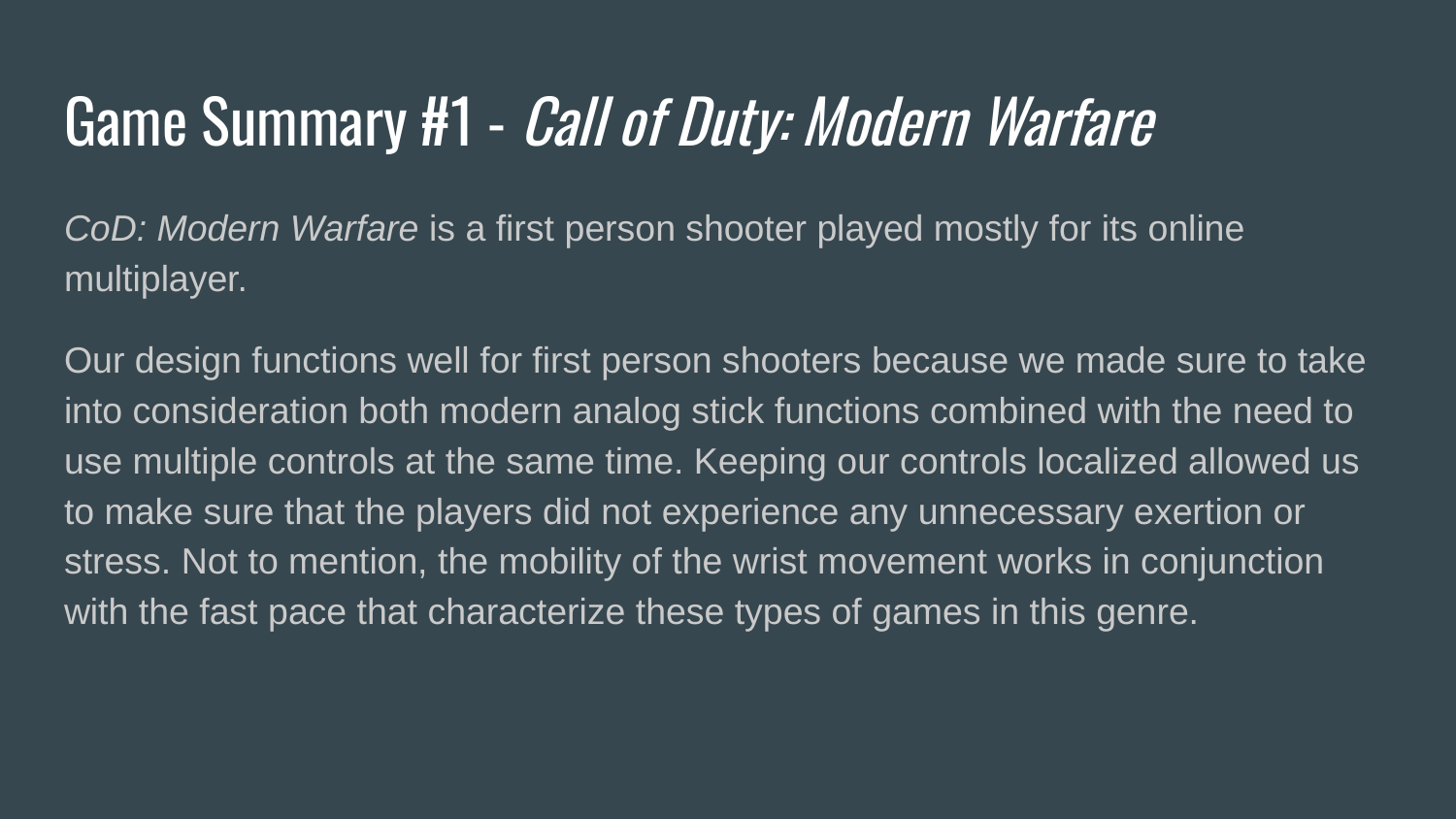

# Game Summary #1 - Call of Duty: Modern Warfare
CoD: Modern Warfare is a first person shooter played mostly for its online multiplayer.
Our design functions well for first person shooters because we made sure to take into consideration both modern analog stick functions combined with the need to use multiple controls at the same time. Keeping our controls localized allowed us to make sure that the players did not experience any unnecessary exertion or stress. Not to mention, the mobility of the wrist movement works in conjunction with the fast pace that characterize these types of games in this genre.